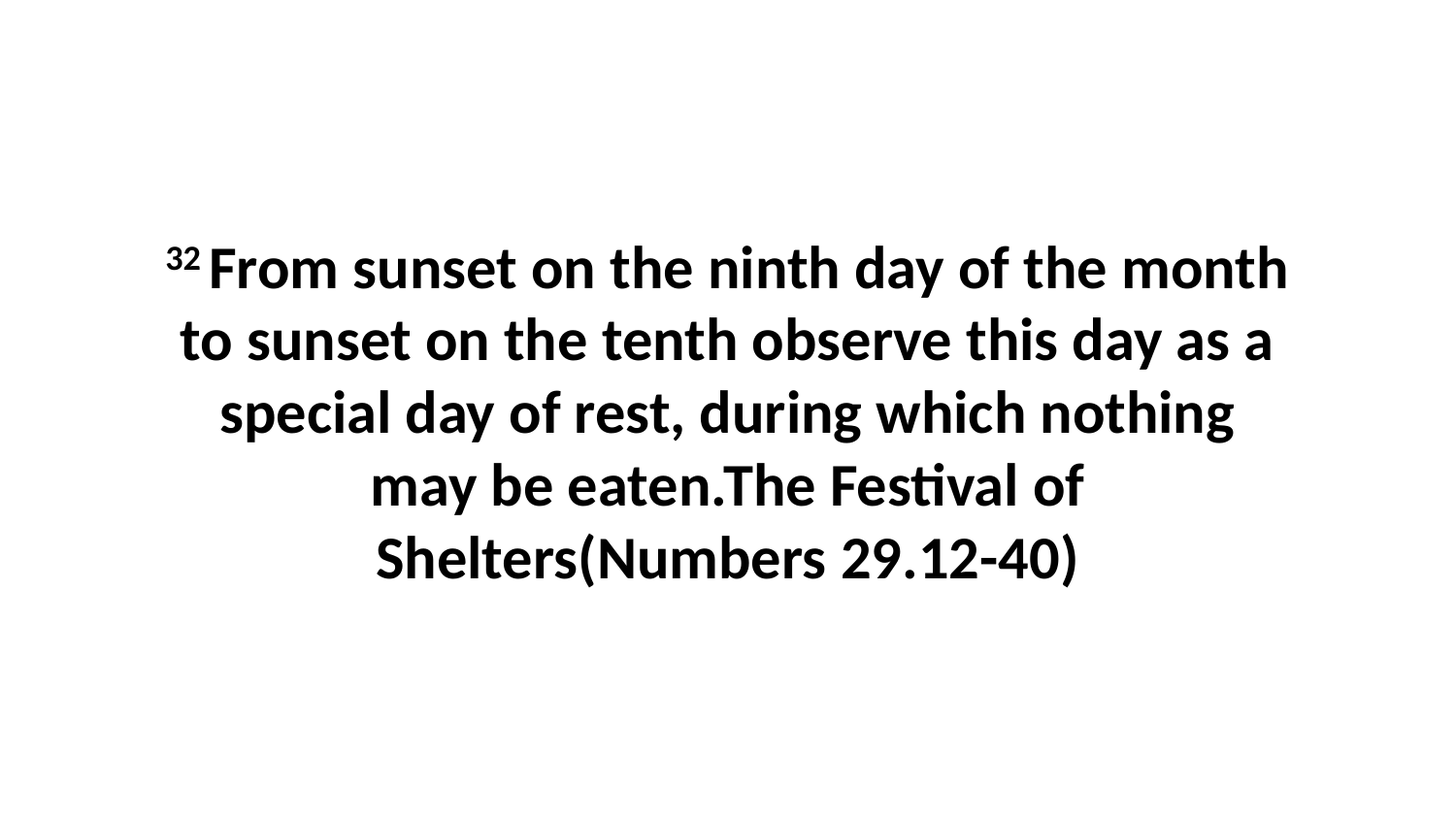

32 From sunset on the ninth day of the month to sunset on the tenth observe this day as a special day of rest, during which nothing may be eaten.The Festival of Shelters(Numbers 29.12-40)